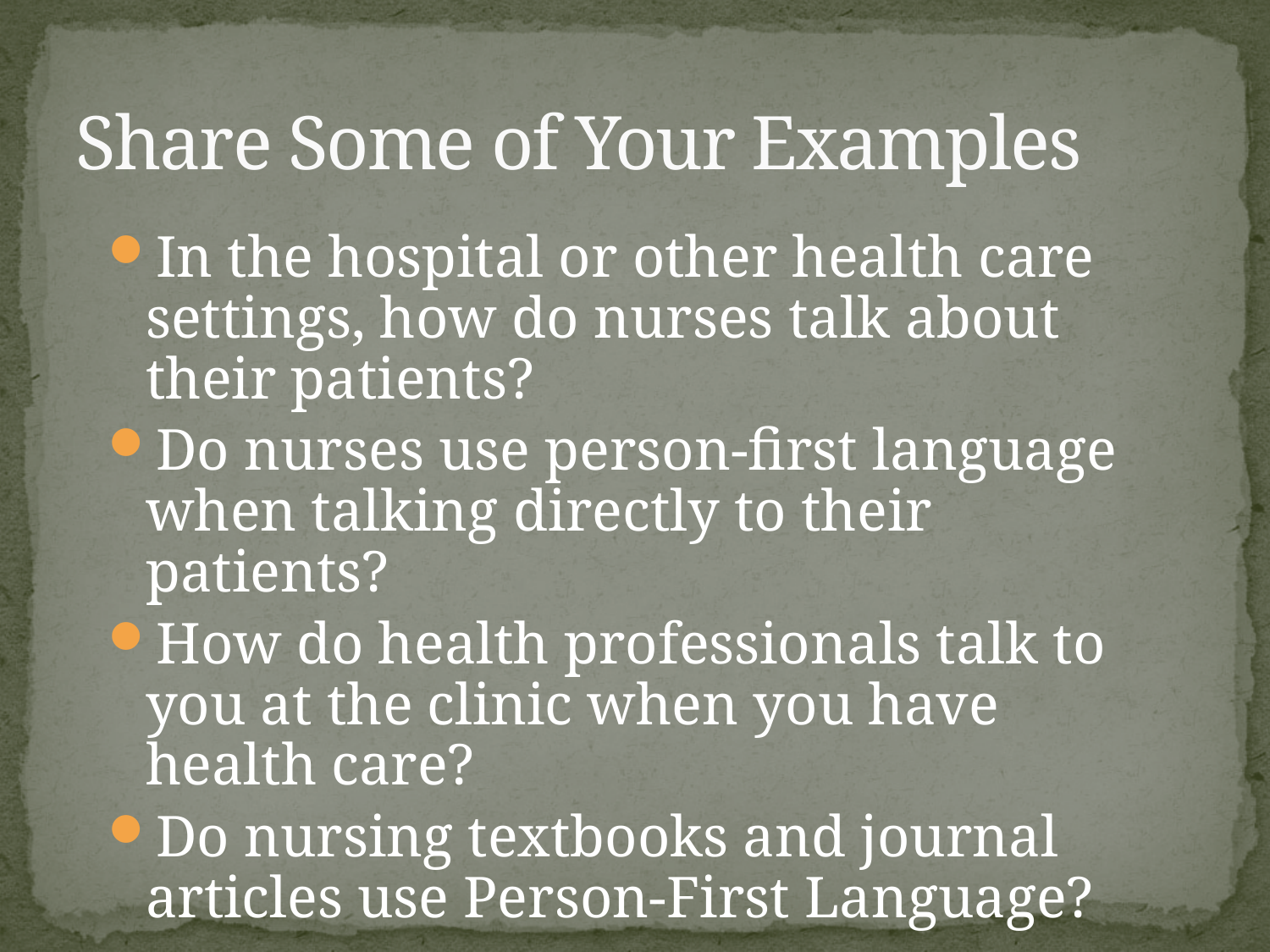

# Share Some of Your Examples
In the hospital or other health care settings, how do nurses talk about their patients?
Do nurses use person-first language when talking directly to their patients?
How do health professionals talk to you at the clinic when you have health care?
Do nursing textbooks and journal articles use Person-First Language?